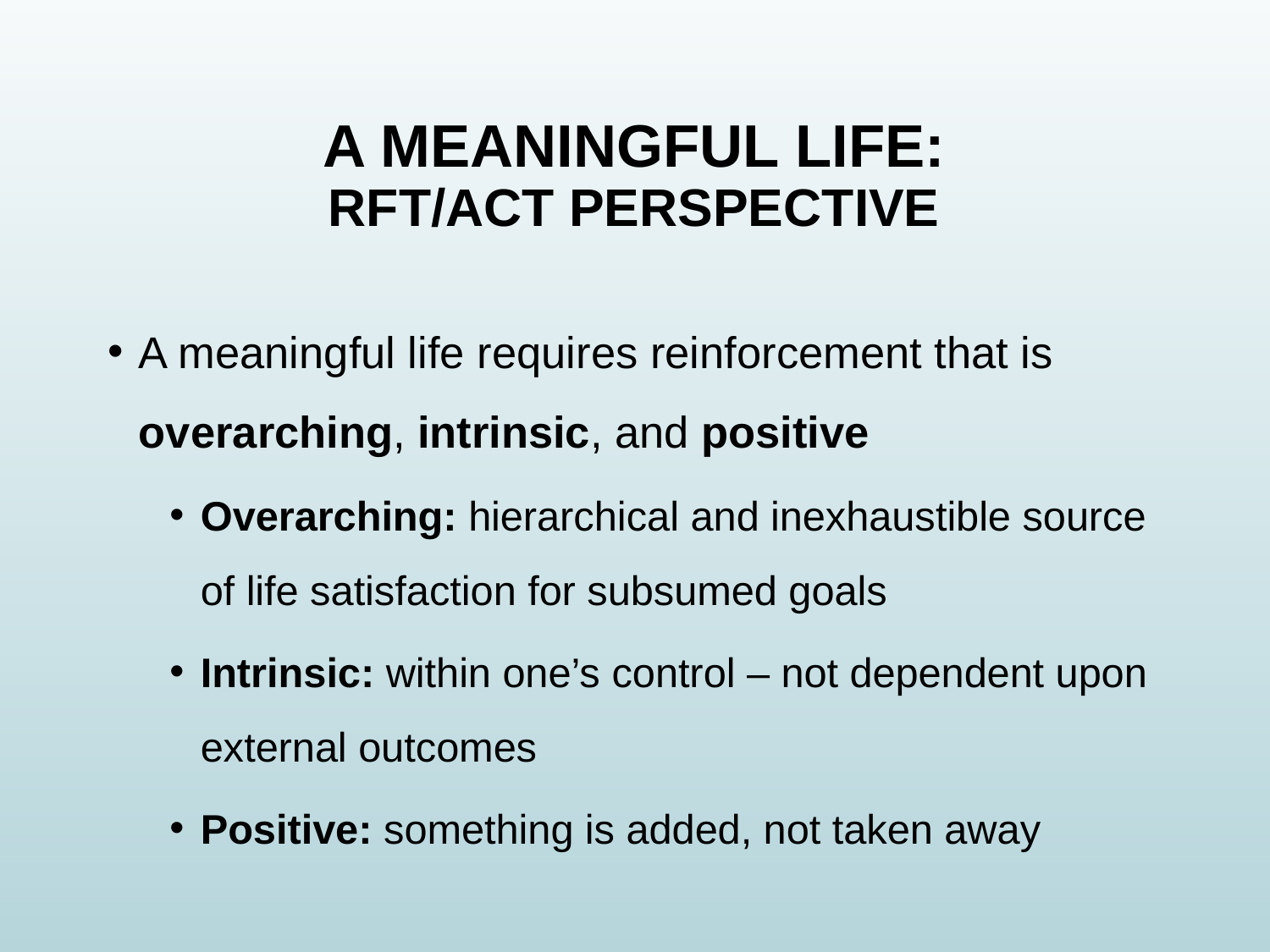

# A meaningful life: RFT/ACT perspective
A meaningful life requires reinforcement that is overarching, intrinsic, and positive
Overarching: hierarchical and inexhaustible source of life satisfaction for subsumed goals
Intrinsic: within one’s control – not dependent upon external outcomes
Positive: something is added, not taken away